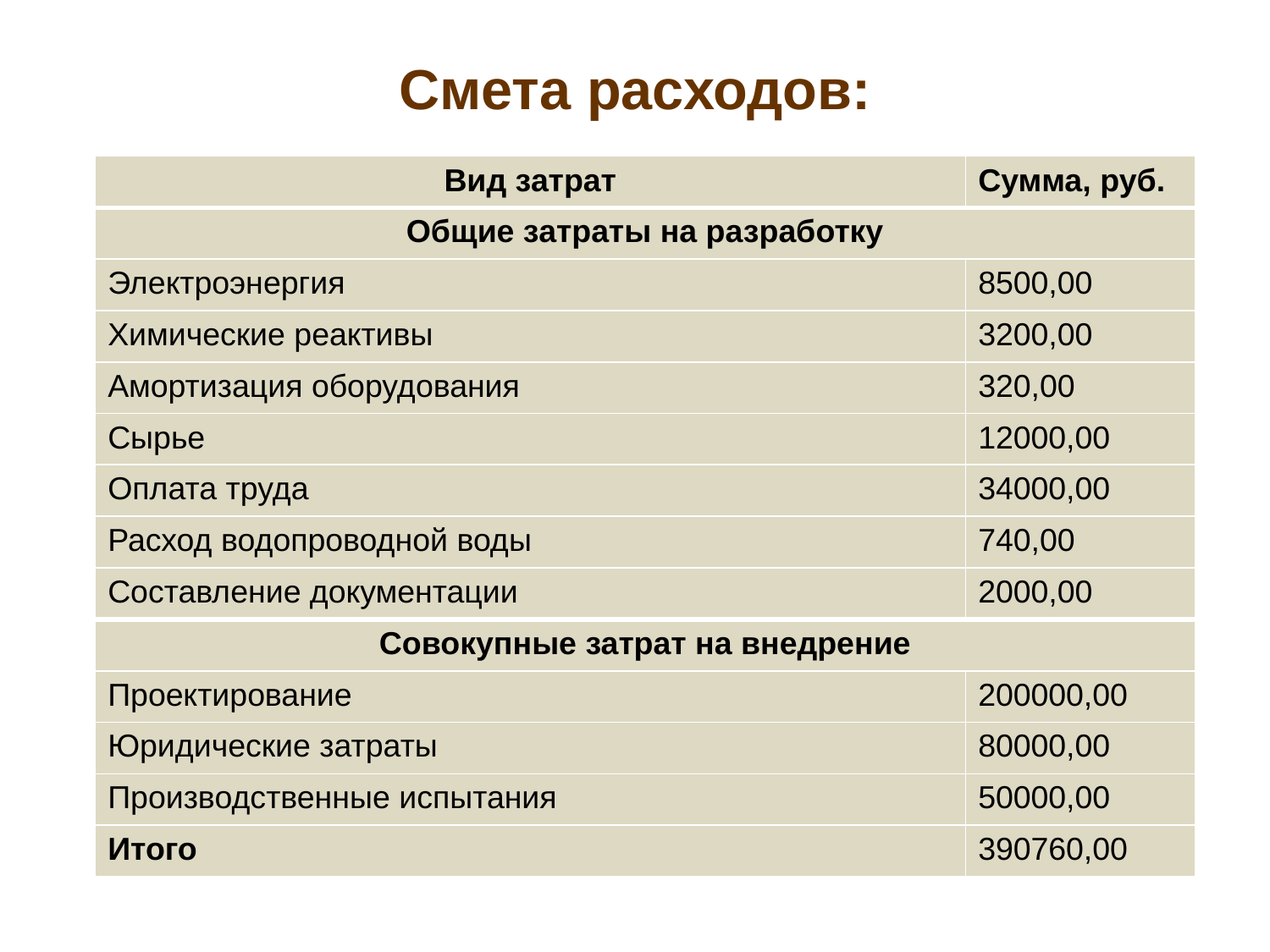

# Смета расходов:
| Вид затрат | Сумма, руб. |
| --- | --- |
| Общие затраты на разработку |  |
| Электроэнергия | 8500,00 |
| Химические реактивы | 3200,00 |
| Амортизация оборудования | 320,00 |
| Сырье | 12000,00 |
| Оплата труда | 34000,00 |
| Расход водопроводной воды | 740,00 |
| Составление документации | 2000,00 |
| --- | --- |
| Совокупные затрат на внедрение |  |
| Проектирование | 200000,00 |
| Юридические затраты | 80000,00 |
| Производственные испытания | 50000,00 |
| Итого | 390760,00 |